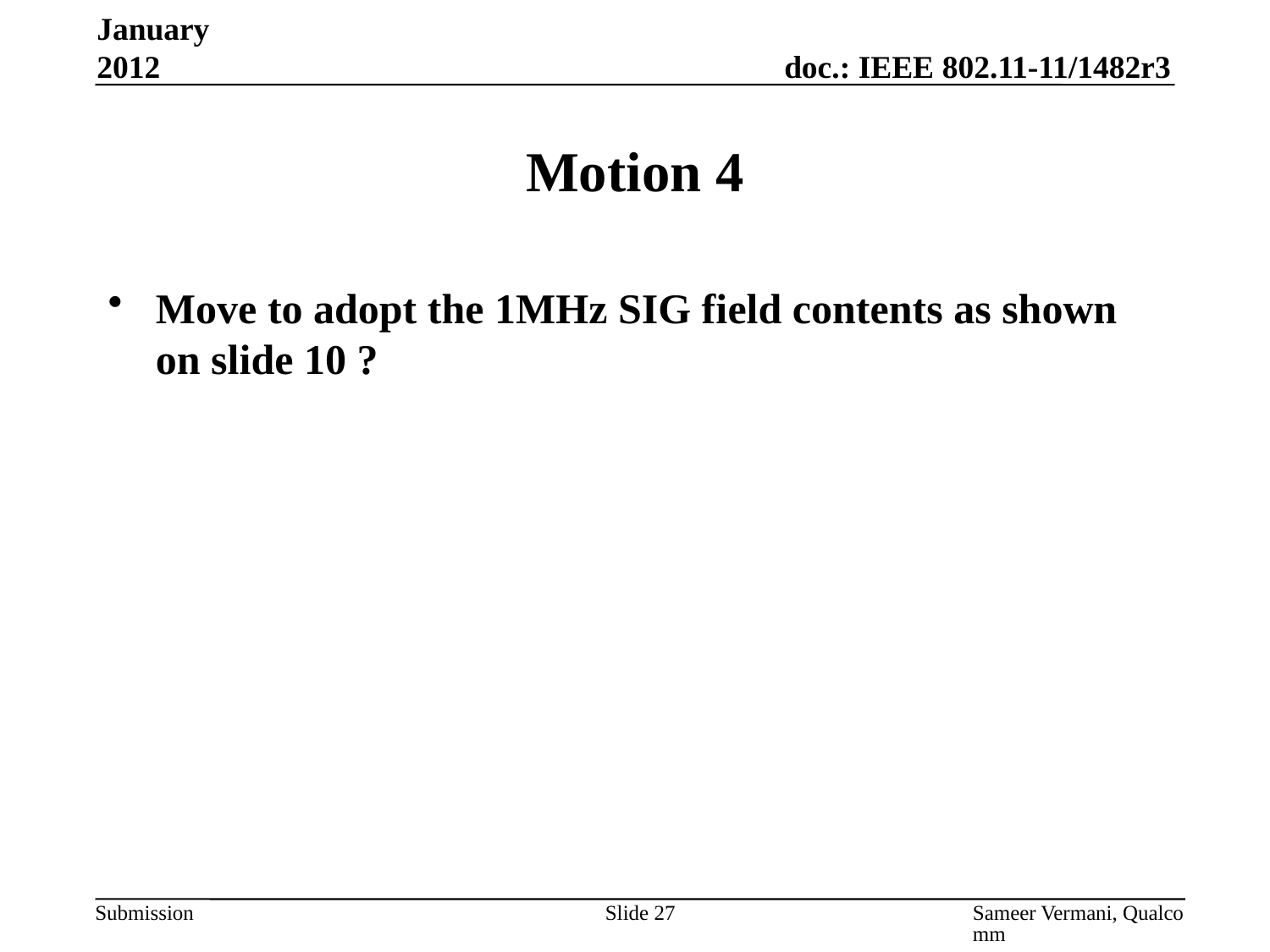

January 2012
# Motion 4
Move to adopt the 1MHz SIG field contents as shown on slide 10 ?
Slide 27
Sameer Vermani, Qualcomm